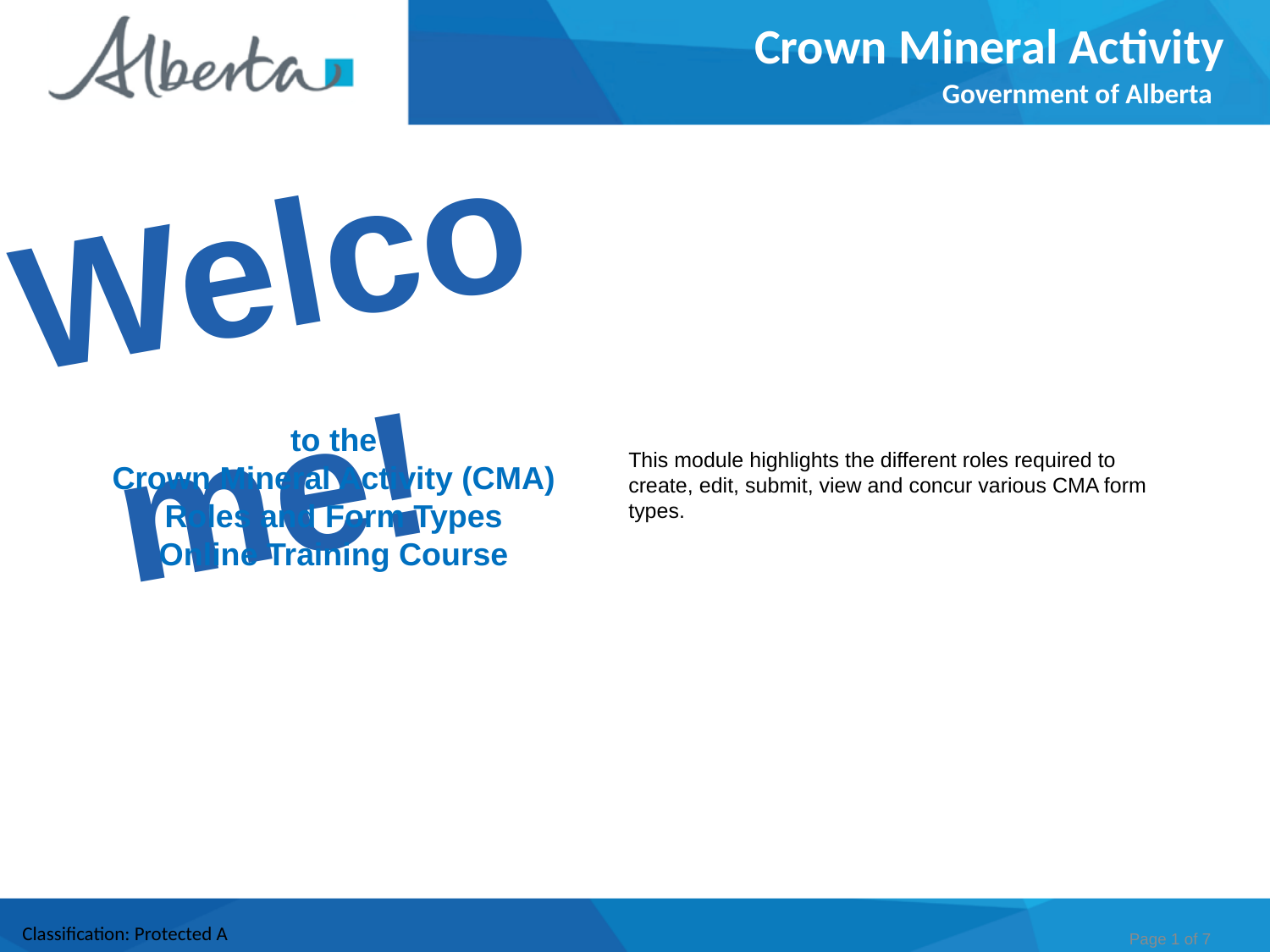

Crown Mineral Activity
Government of Alberta
Welcome!
to the
Crown Mineral Activity (CMA)
Roles and Form Types
Online Training Course
This module highlights the different roles required to create, edit, submit, view and concur various CMA form types.
Page 1 of 7